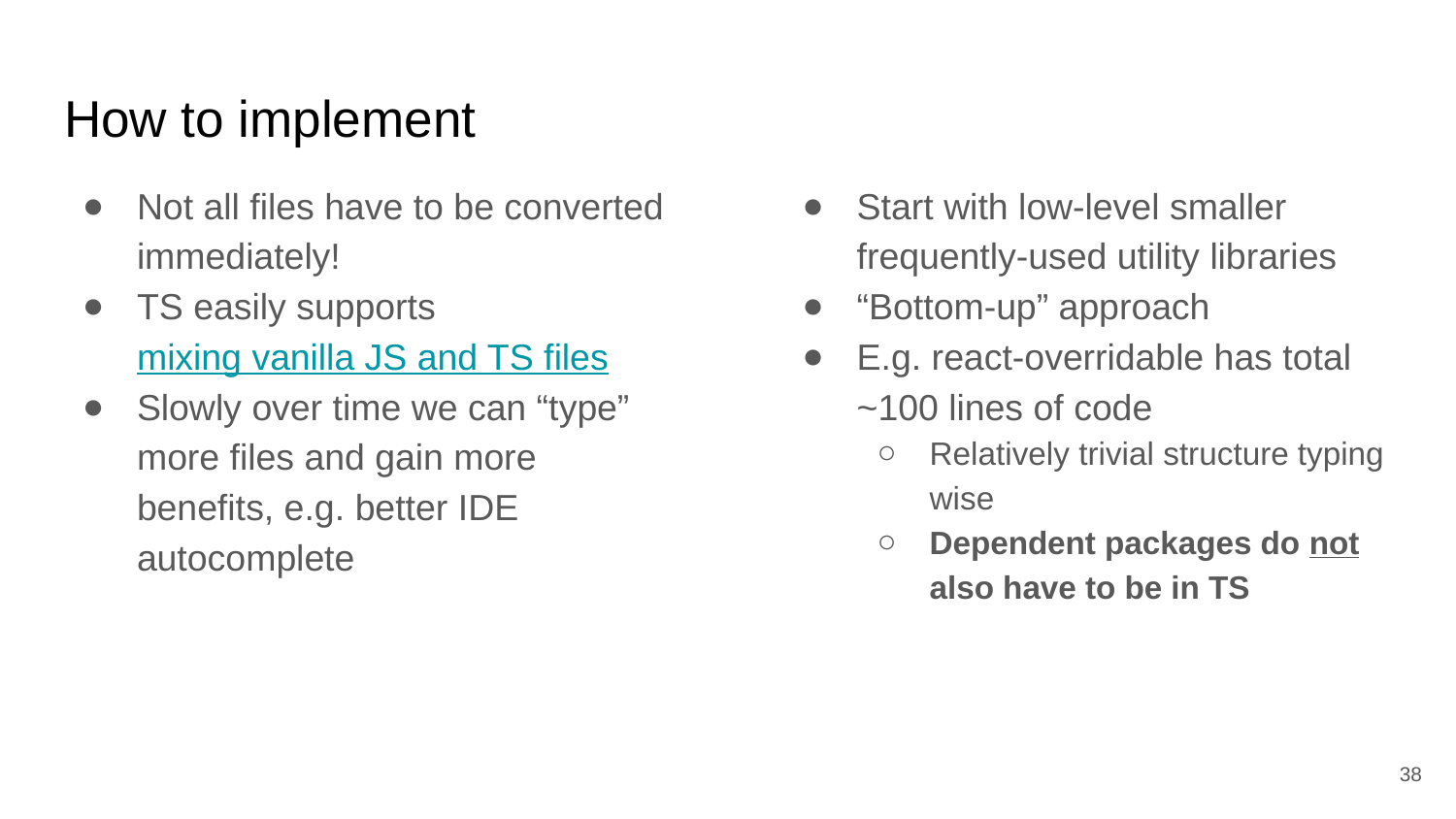

# How to implement
Not all files have to be converted immediately!
TS easily supports mixing vanilla JS and TS files
Slowly over time we can “type” more files and gain more benefits, e.g. better IDE autocomplete
Start with low-level smaller frequently-used utility libraries
“Bottom-up” approach
E.g. react-overridable has total ~100 lines of code
Relatively trivial structure typing wise
Dependent packages do not also have to be in TS
38